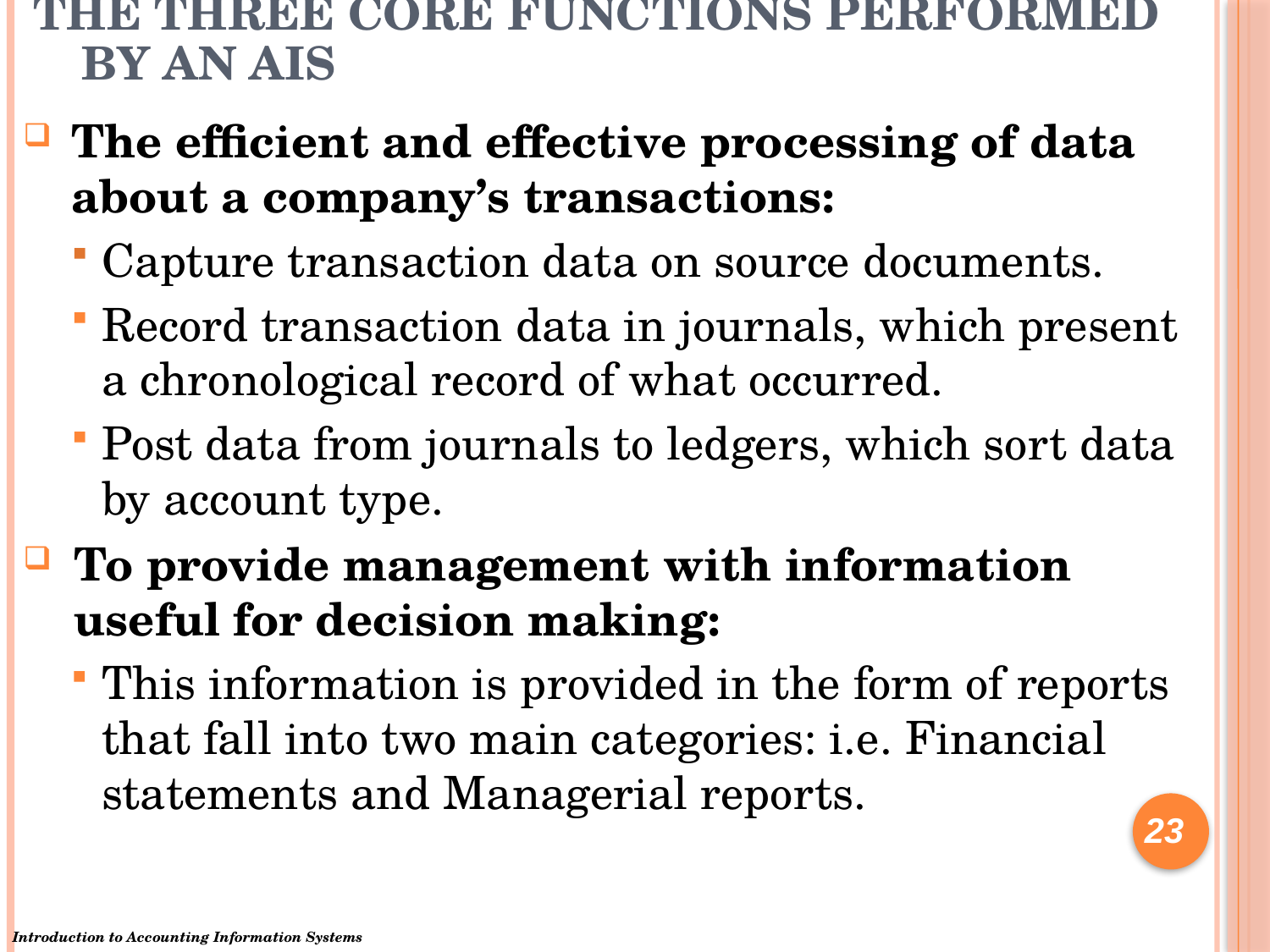

# The Three Core Functions Performed By An AIS
The efficient and effective processing of data about a company’s transactions:
Capture transaction data on source documents.
Record transaction data in journals, which present a chronological record of what occurred.
Post data from journals to ledgers, which sort data by account type.
To provide management with information useful for decision making:
This information is provided in the form of reports that fall into two main categories: i.e. Financial statements and Managerial reports.
23
Introduction to Accounting Information Systems